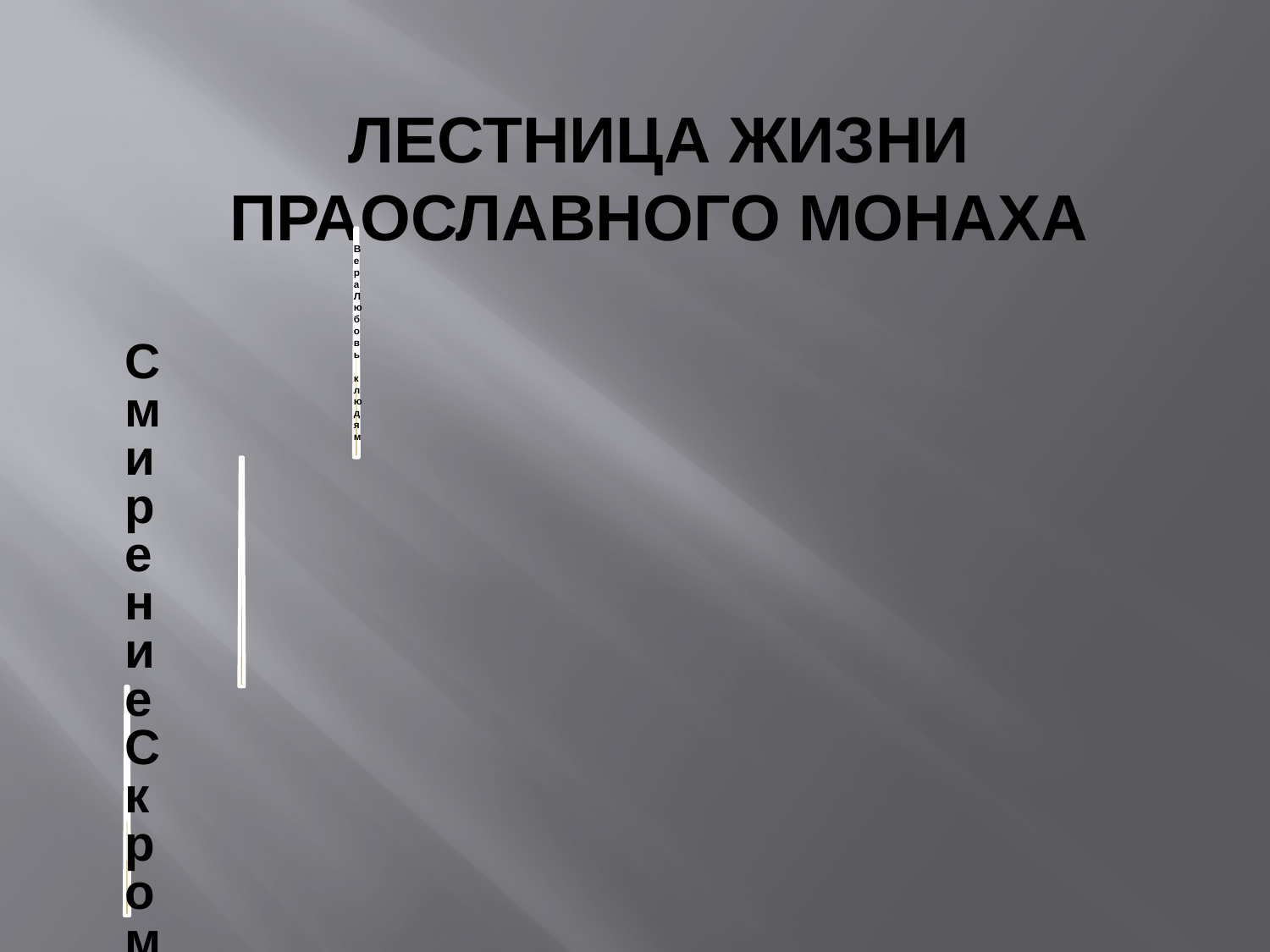

# ЛЕСТНИЦА ЖИЗНИ ПРАОСЛАВНОГО МОНАХА
Вера
Любовь
к людям
Смирение